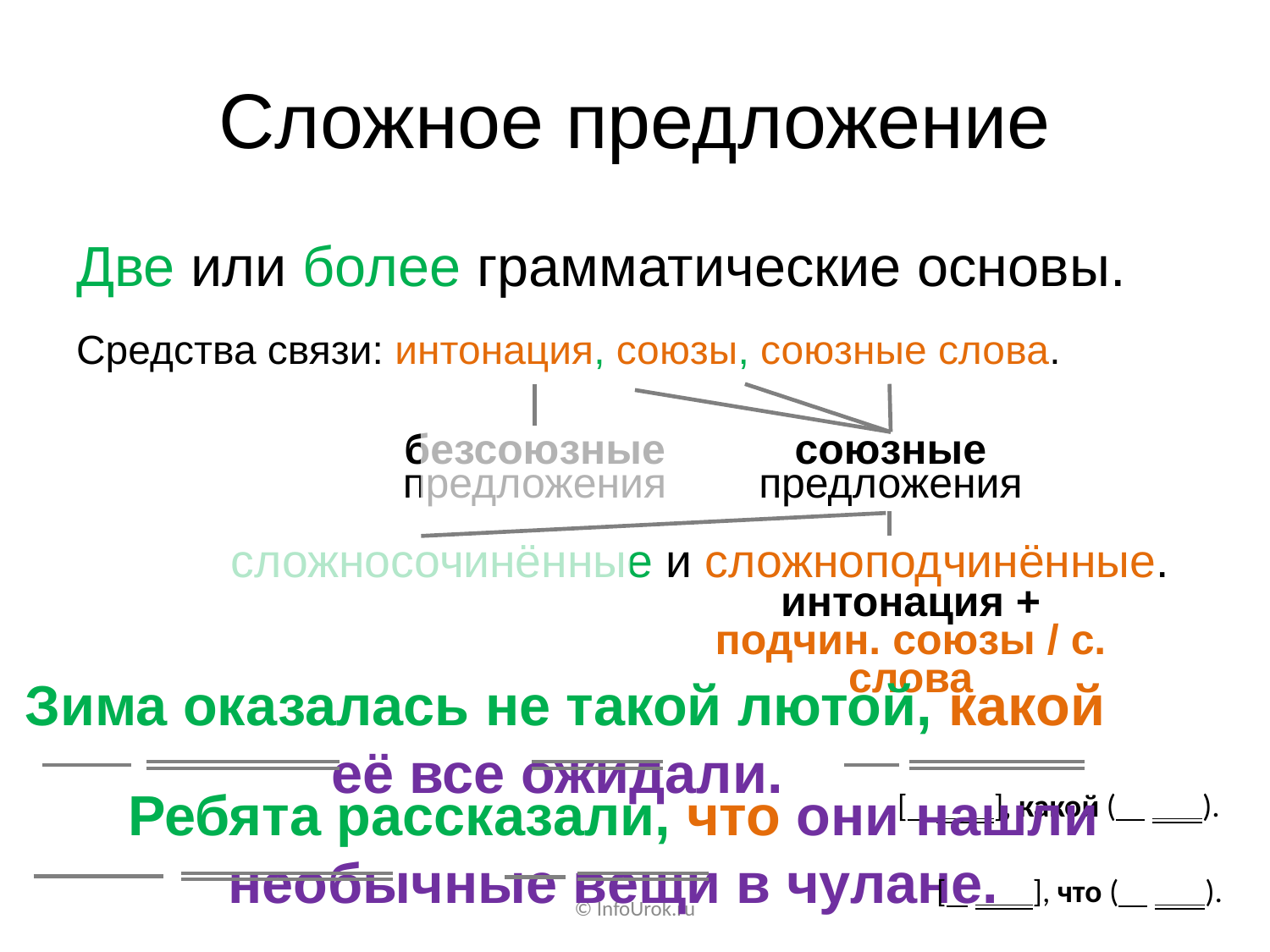

# Сложное предложение
Две или более грамматические основы.
Средства связи: интонация, союзы, союзные слова.

безсоюзные
предложения
союзные
предложения
            сложносочинённые и сложноподчинённые.

интонация +
подчин. союзы / с. слова
Зима оказалась не такой лютой, какой её все ожидали.
[            ], какой (            ).
Ребята рассказали, что они нашли необычные вещи в чулане.
[            ], что (            ).
© InfoUrok.ru